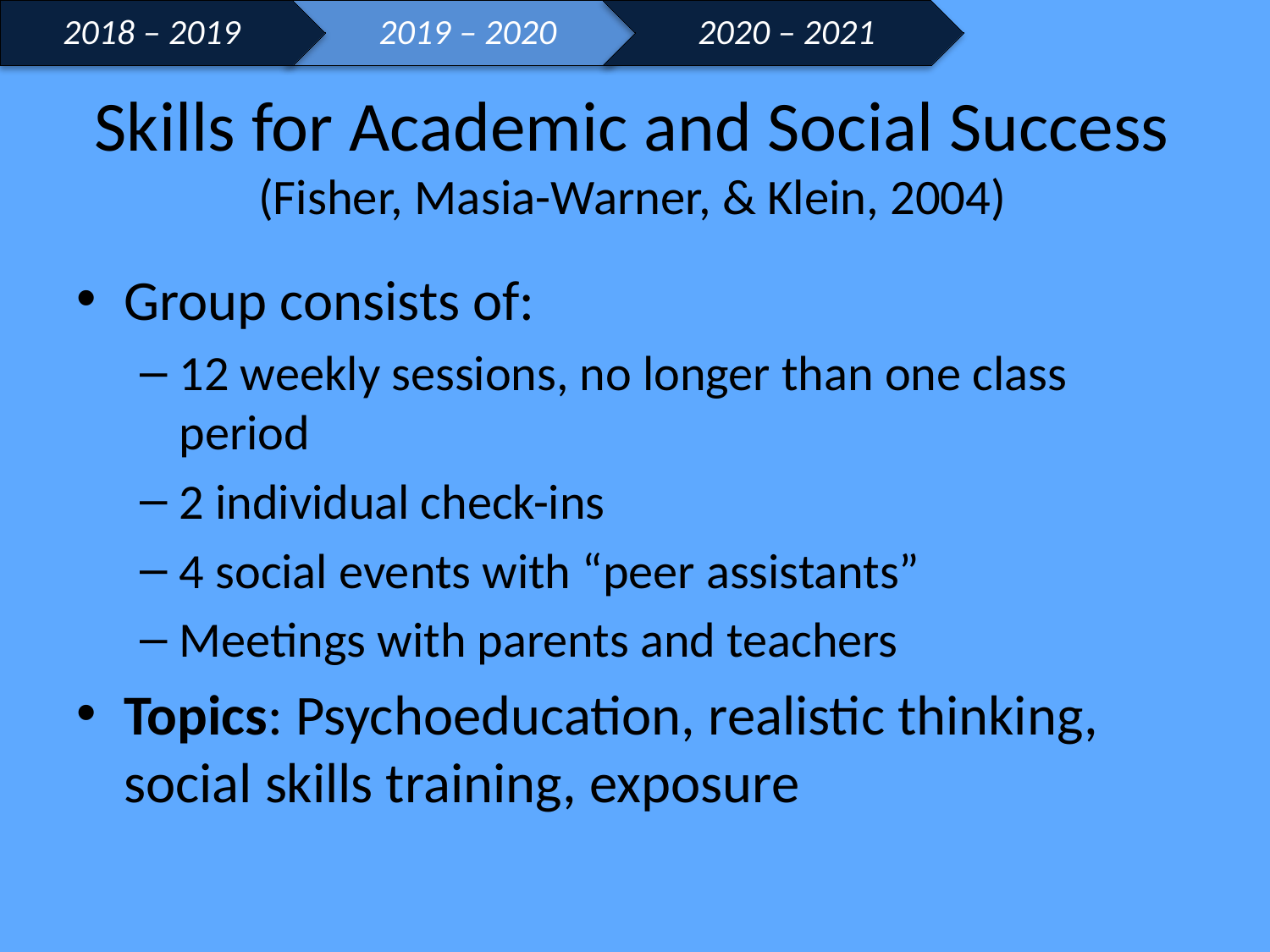

2018 – 2019

2019 – 2020

2020 – 2021
# Skills for Academic and Social Success (Fisher, Masia-Warner, & Klein, 2004)
Group consists of:
12 weekly sessions, no longer than one class period
2 individual check-ins
4 social events with “peer assistants”
Meetings with parents and teachers
Topics: Psychoeducation, realistic thinking, social skills training, exposure